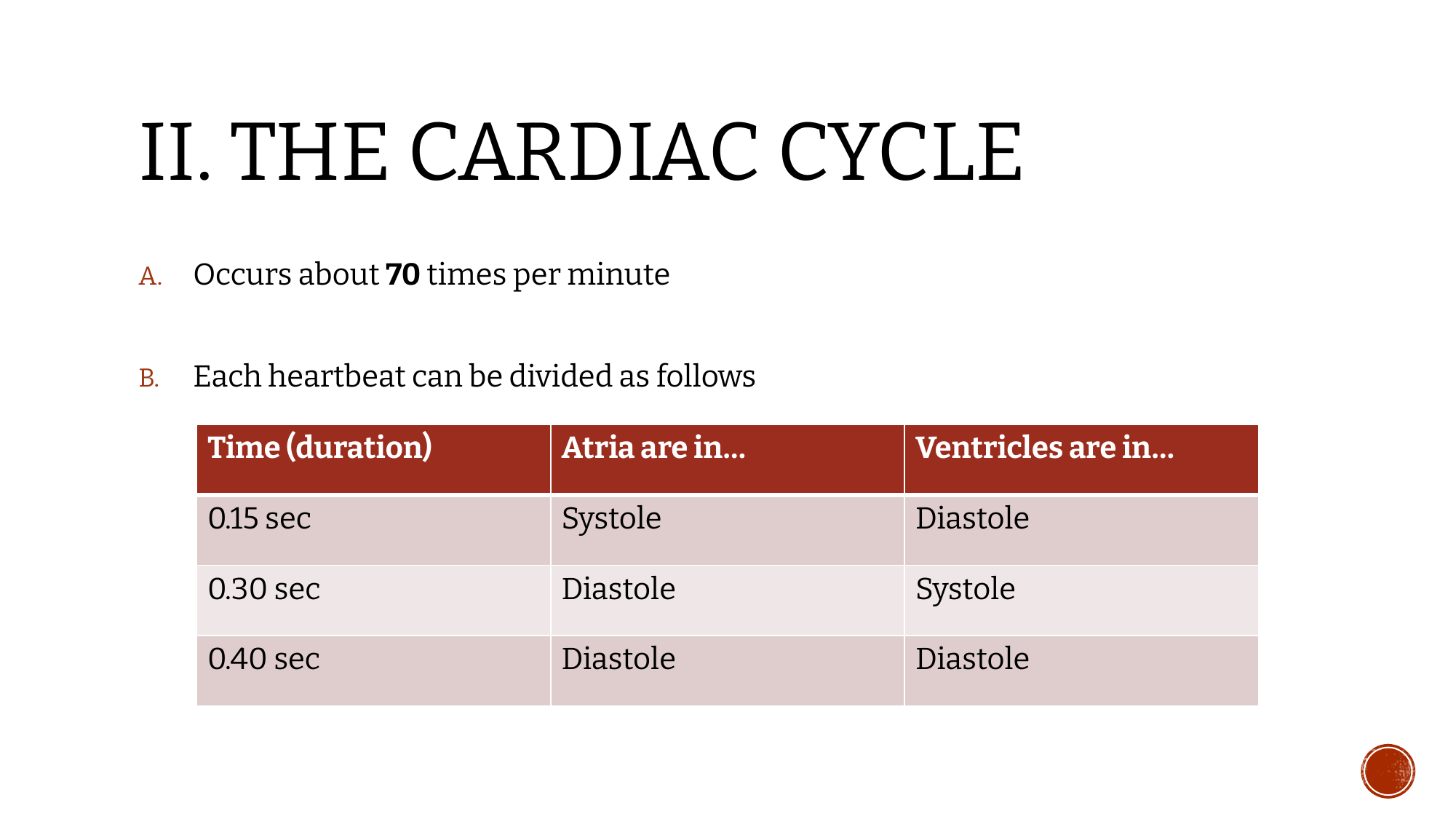

# II. The cardiac cycle
Occurs about 70 times per minute

Each heartbeat can be divided as follows

| Time (duration) | Atria are in… | Ventricles are in… |
| --- | --- | --- |
| 0.15 sec | Systole | Diastole |
| 0.30 sec | Diastole | Systole |
| 0.40 sec | Diastole | Diastole |